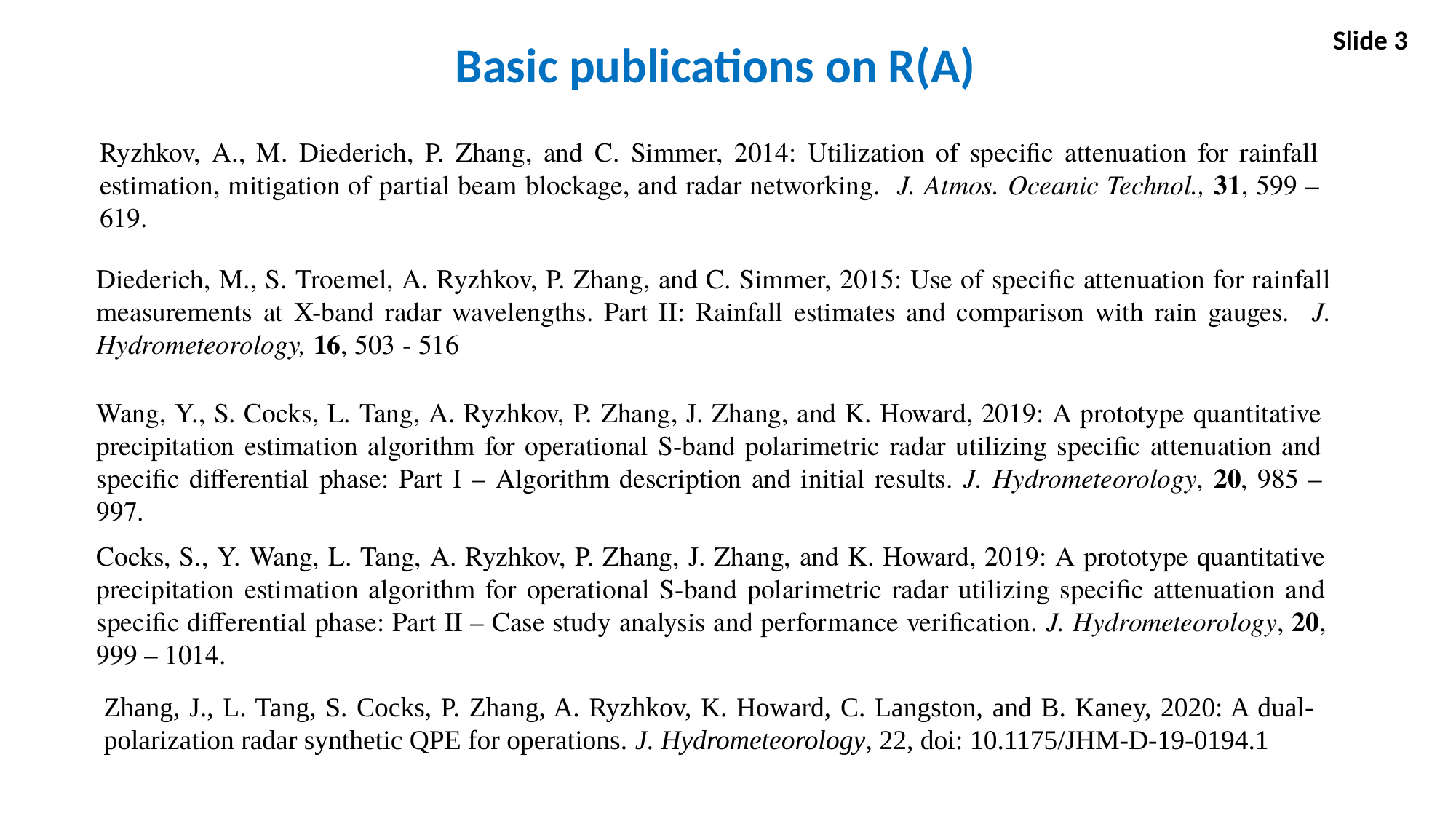

Slide 3
Basic publications on R(A)
Ryzhkov, A., M. Diederich, P. Zhang, and C. Simmer, 2014: Utilization of specific attenuation for rainfall estimation, mitigation of partial beam blockage, and radar networking.  J. Atmos. Oceanic Technol., 31, 599 – 619.
Diederich, M., S. Troemel, A. Ryzhkov, P. Zhang, and C. Simmer, 2015: Use of specific attenuation for rainfall measurements at X-band radar wavelengths. Part II: Rainfall estimates and comparison with rain gauges.  J. Hydrometeorology, 16, 503 - 516
Wang, Y., S. Cocks, L. Tang, A. Ryzhkov, P. Zhang, J. Zhang, and K. Howard, 2019: A prototype quantitative precipitation estimation algorithm for operational S-band polarimetric radar utilizing specific attenuation and specific differential phase: Part I – Algorithm description and initial results. J. Hydrometeorology, 20, 985 – 997.
Cocks, S., Y. Wang, L. Tang, A. Ryzhkov, P. Zhang, J. Zhang, and K. Howard, 2019: A prototype quantitative precipitation estimation algorithm for operational S-band polarimetric radar utilizing specific attenuation and specific differential phase: Part II – Case study analysis and performance verification. J. Hydrometeorology, 20, 999 – 1014.
Zhang, J., L. Tang, S. Cocks, P. Zhang, A. Ryzhkov, K. Howard, C. Langston, and B. Kaney, 2020: A dual-polarization radar synthetic QPE for operations. J. Hydrometeorology, 22, doi: 10.1175/JHM-D-19-0194.1